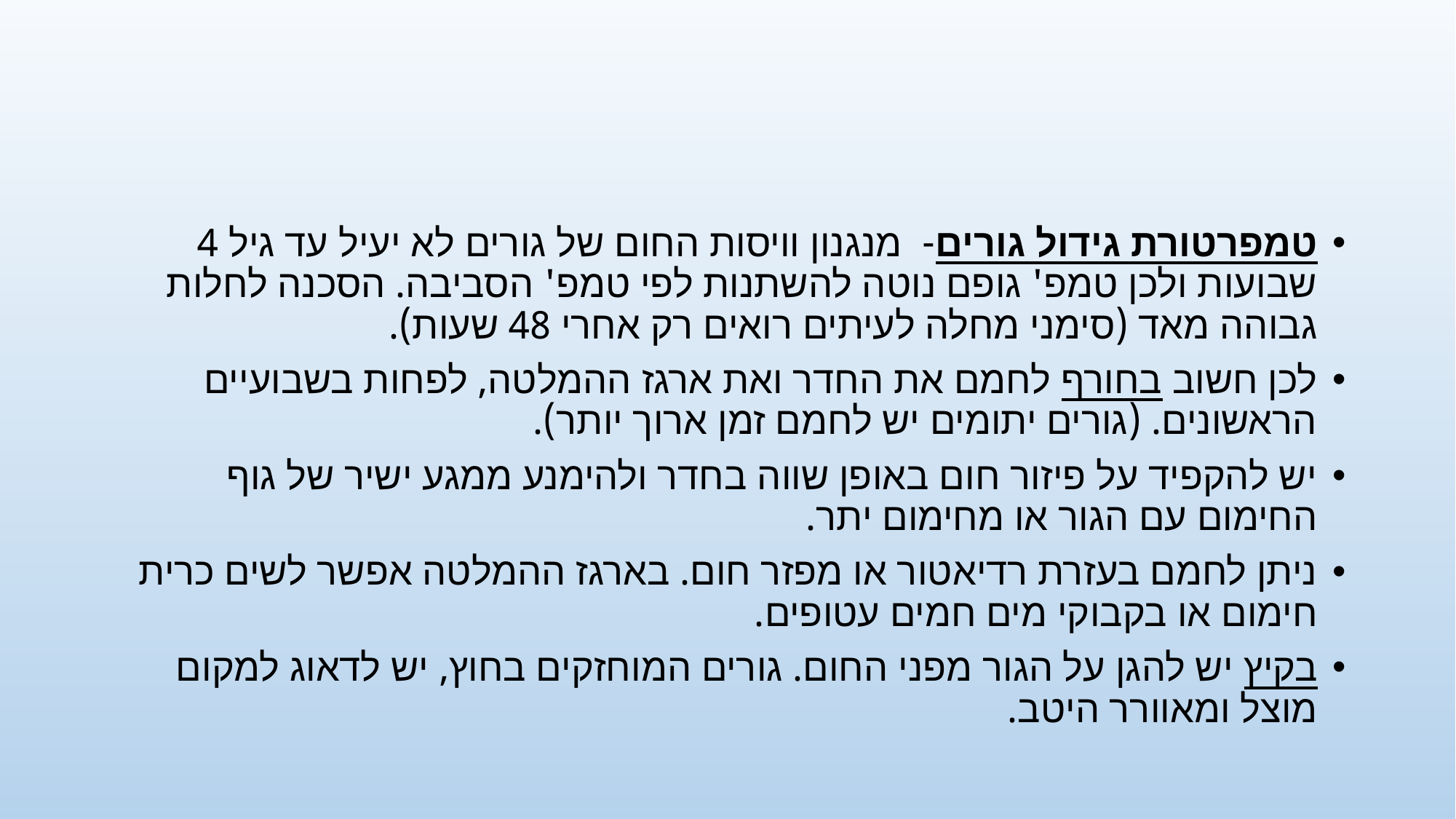

#
טמפרטורת גידול גורים-  מנגנון וויסות החום של גורים לא יעיל עד גיל 4 שבועות ולכן טמפ' גופם נוטה להשתנות לפי טמפ' הסביבה. הסכנה לחלות גבוהה מאד (סימני מחלה לעיתים רואים רק אחרי 48 שעות).
לכן חשוב בחורף לחמם את החדר ואת ארגז ההמלטה, לפחות בשבועיים הראשונים. (גורים יתומים יש לחמם זמן ארוך יותר).
יש להקפיד על פיזור חום באופן שווה בחדר ולהימנע ממגע ישיר של גוף החימום עם הגור או מחימום יתר.
ניתן לחמם בעזרת רדיאטור או מפזר חום. בארגז ההמלטה אפשר לשים כרית חימום או בקבוקי מים חמים עטופים.
בקיץ יש להגן על הגור מפני החום. גורים המוחזקים בחוץ, יש לדאוג למקום מוצל ומאוורר היטב.